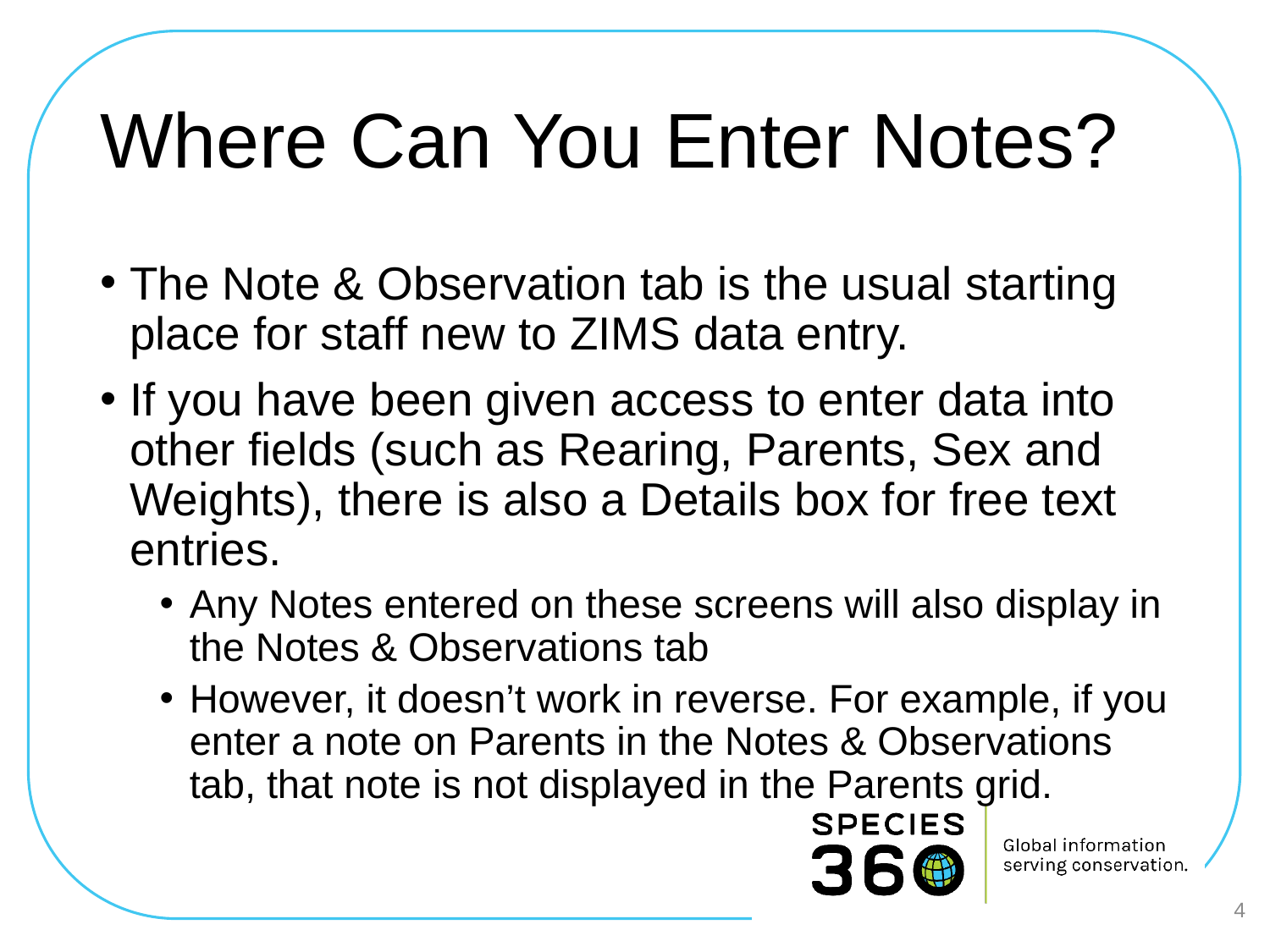

# Where Can You Enter Notes?
The Note & Observation tab is the usual starting place for staff new to ZIMS data entry.
If you have been given access to enter data into other fields (such as Rearing, Parents, Sex and Weights), there is also a Details box for free text entries.
Any Notes entered on these screens will also display in the Notes & Observations tab
However, it doesn’t work in reverse. For example, if you enter a note on Parents in the Notes & Observations tab, that note is not displayed in the Parents grid.

4